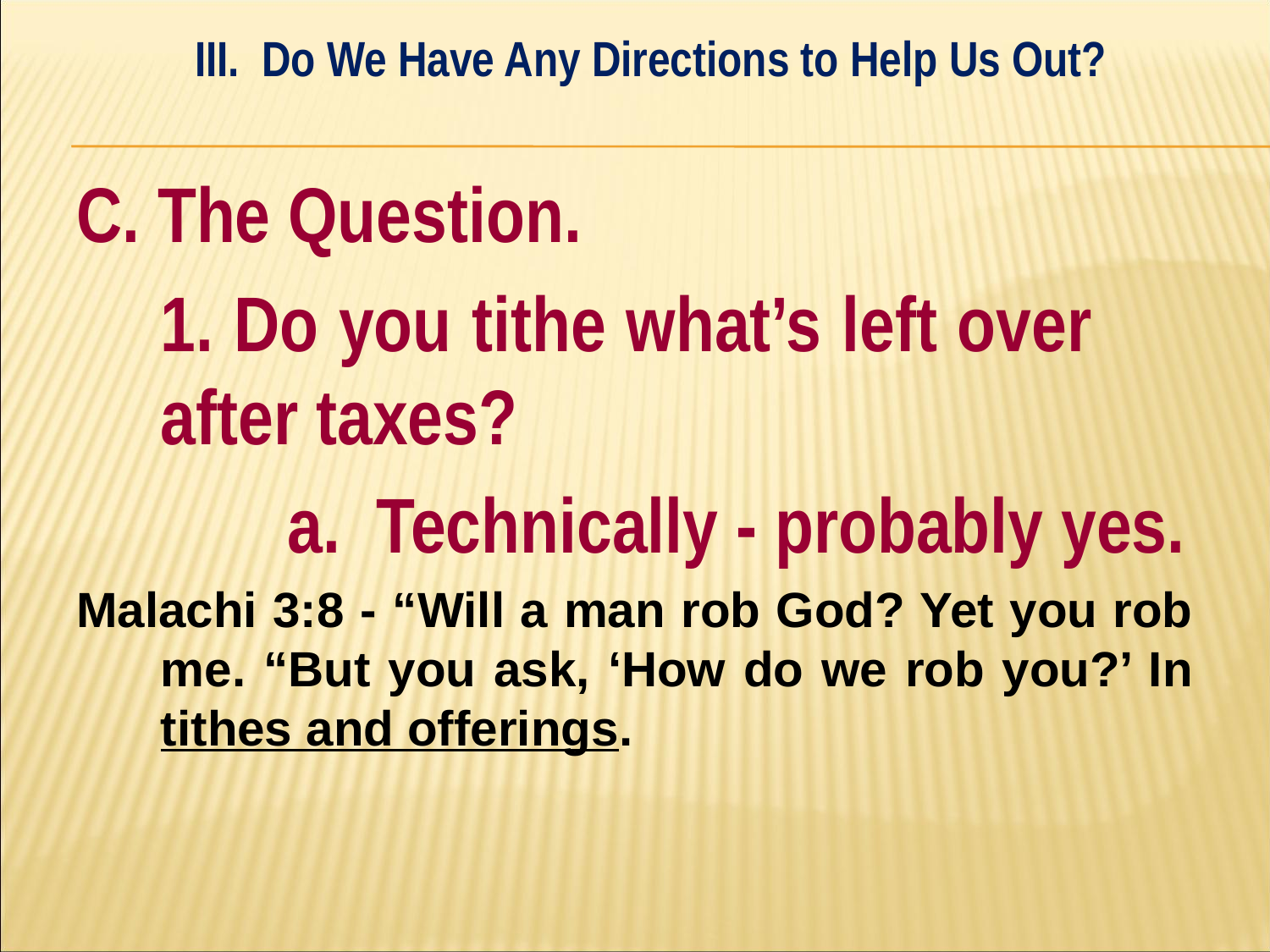

III.  Do We Have Any Directions to Help Us Out?
#
C. The Question.
	1. Do you tithe what’s left over 	after taxes?
		a.  Technically - probably yes.
Malachi 3:8 - “Will a man rob God? Yet you rob me. “But you ask, ‘How do we rob you?’ In tithes and offerings.